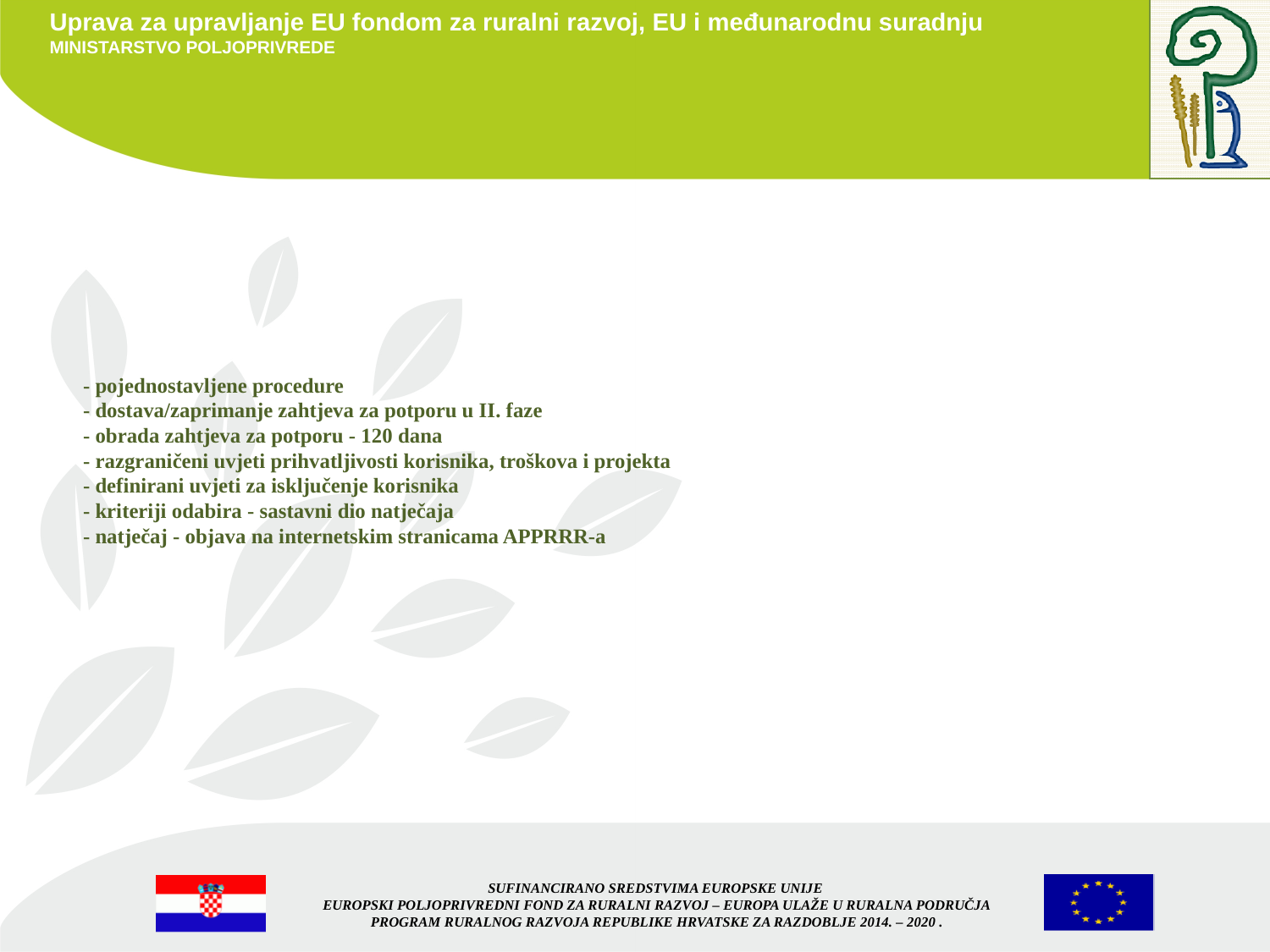

# - pojednostavljene procedure - dostava/zaprimanje zahtjeva za potporu u II. faze - obrada zahtjeva za potporu - 120 dana - razgraničeni uvjeti prihvatljivosti korisnika, troškova i projekta - definirani uvjeti za isključenje korisnika - kriteriji odabira - sastavni dio natječaja - natječaj - objava na internetskim stranicama APPRRR-a